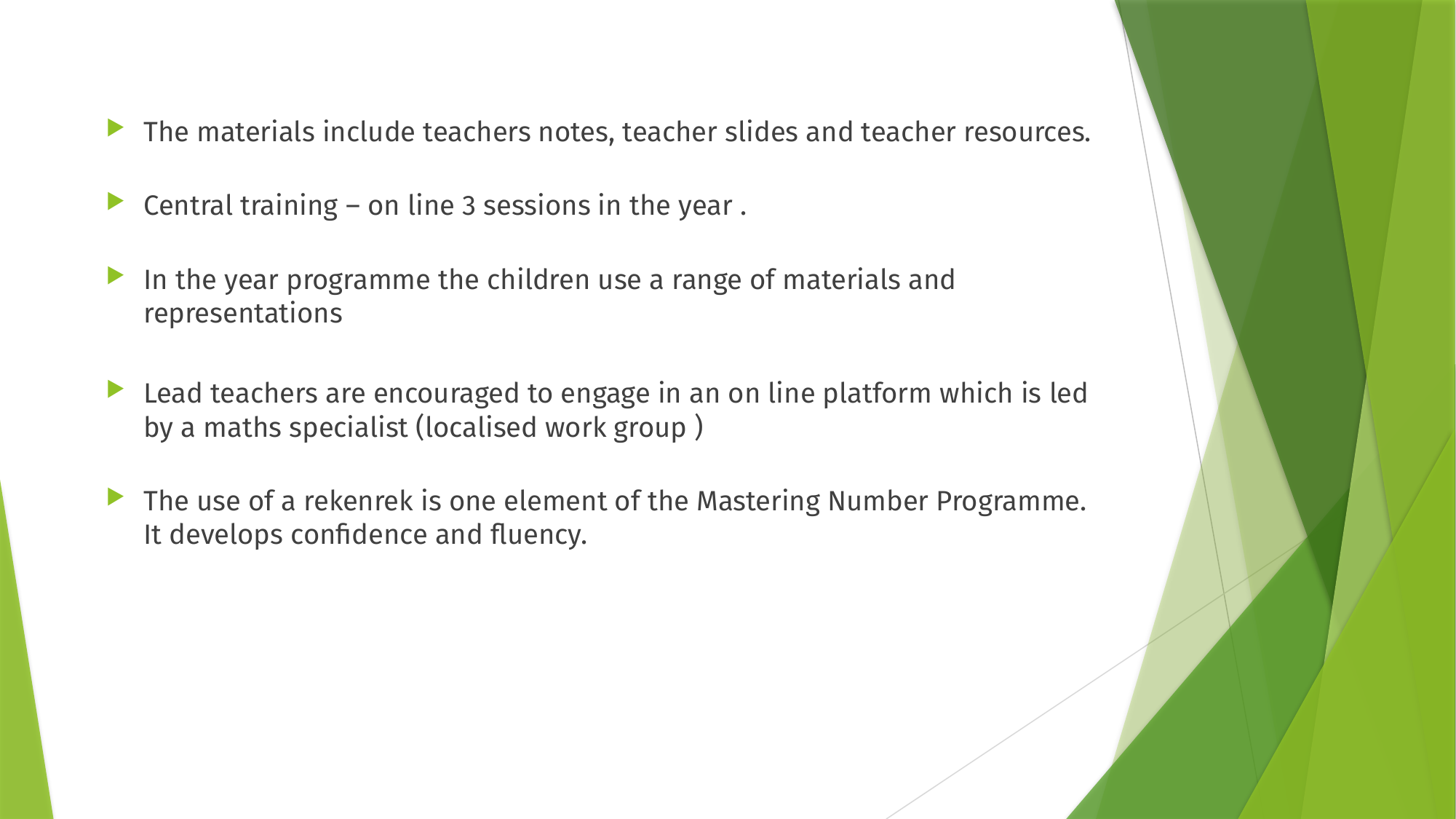

The materials include teachers notes, teacher slides and teacher resources.

Central training – on line 3 sessions in the year .

In the year programme the children use a range of materials and representations

Lead teachers are encouraged to engage in an on line platform which is led by a maths specialist (localised work group )

The use of a rekenrek is one element of the Mastering Number Programme. It develops confidence and fluency.